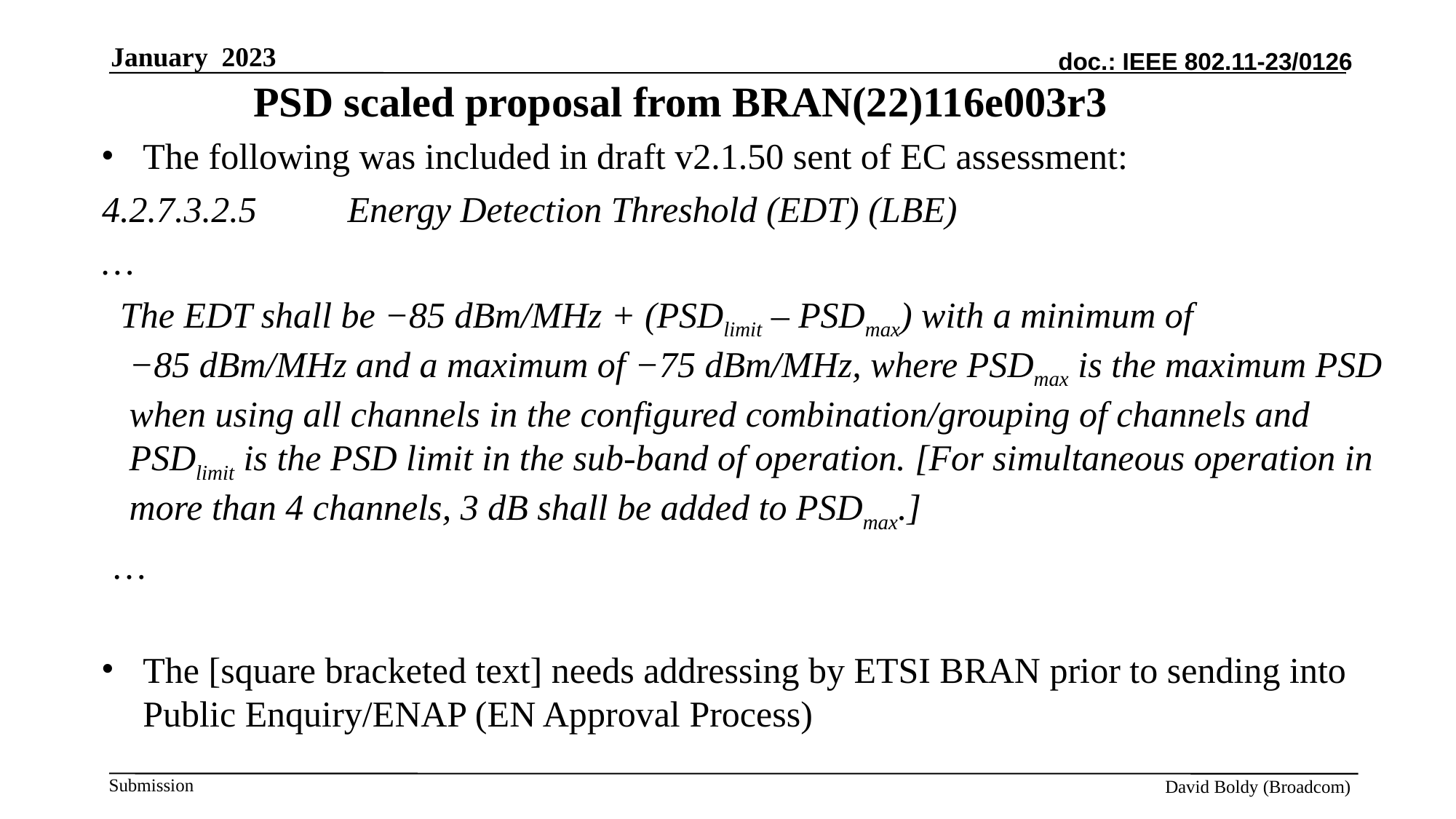

January  2023
# PSD scaled proposal from BRAN(22)116e003r3
The following was included in draft v2.1.50 sent of EC assessment:
4.2.7.3.2.5	Energy Detection Threshold (EDT) (LBE)
…
  The EDT shall be −85 dBm/MHz + (PSDlimit – PSDmax) with a minimum of −85 dBm/MHz and a maximum of −75 dBm/MHz, where PSDmax is the maximum PSD when using all channels in the configured combination/grouping of channels and PSDlimit is the PSD limit in the sub-band of operation. [For simultaneous operation in more than 4 channels, 3 dB shall be added to PSDmax.]
 …

The [square bracketed text] needs addressing by ETSI BRAN prior to sending into Public Enquiry/ENAP (EN Approval Process)
David Boldy (Broadcom)